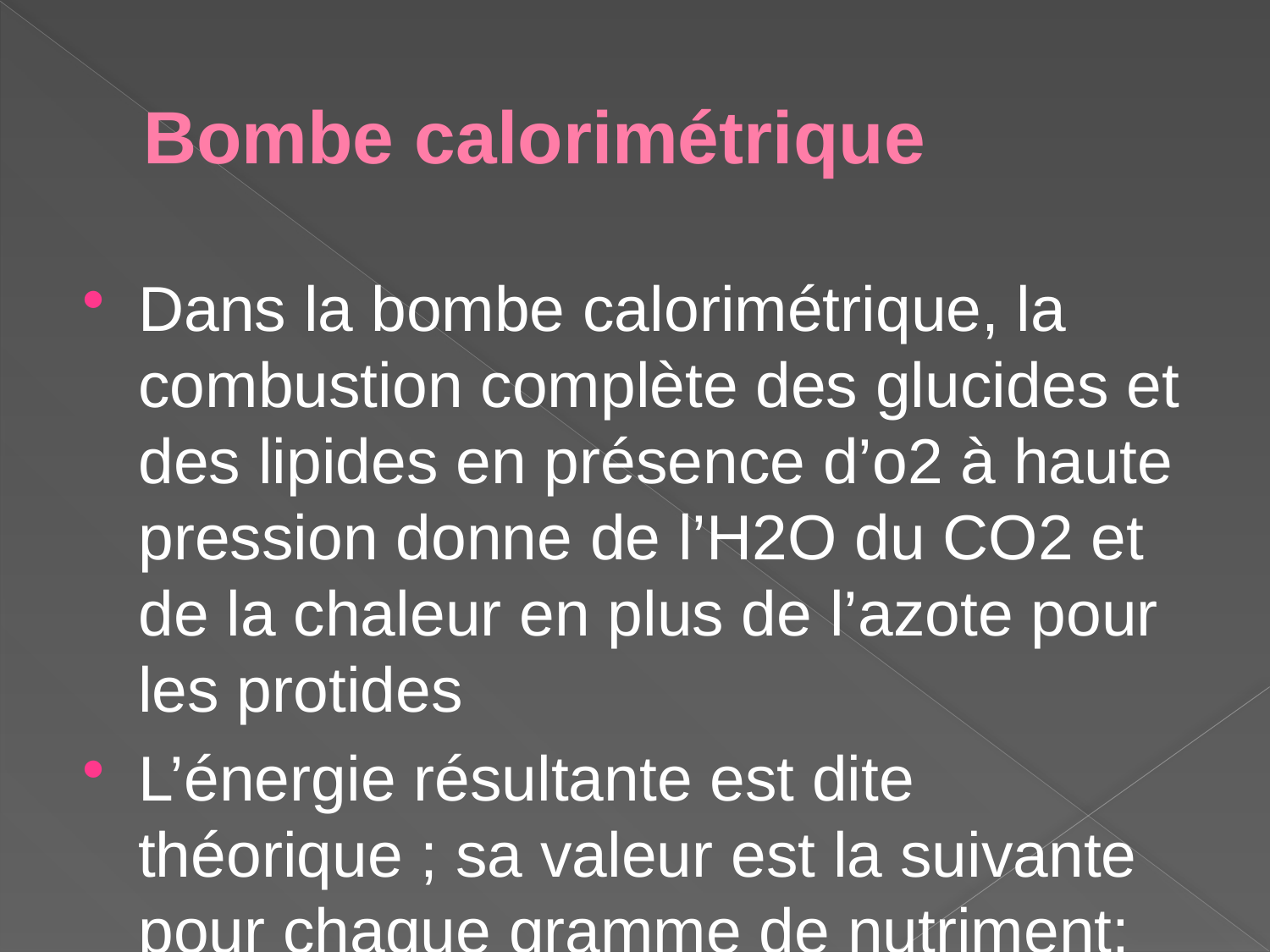

# Bombe calorimétrique
Dans la bombe calorimétrique, la combustion complète des glucides et des lipides en présence d’o2 à haute pression donne de l’H2O du CO2 et de la chaleur en plus de l’azote pour les protides
L’énergie résultante est dite théorique ; sa valeur est la suivante pour chaque gramme de nutriment: